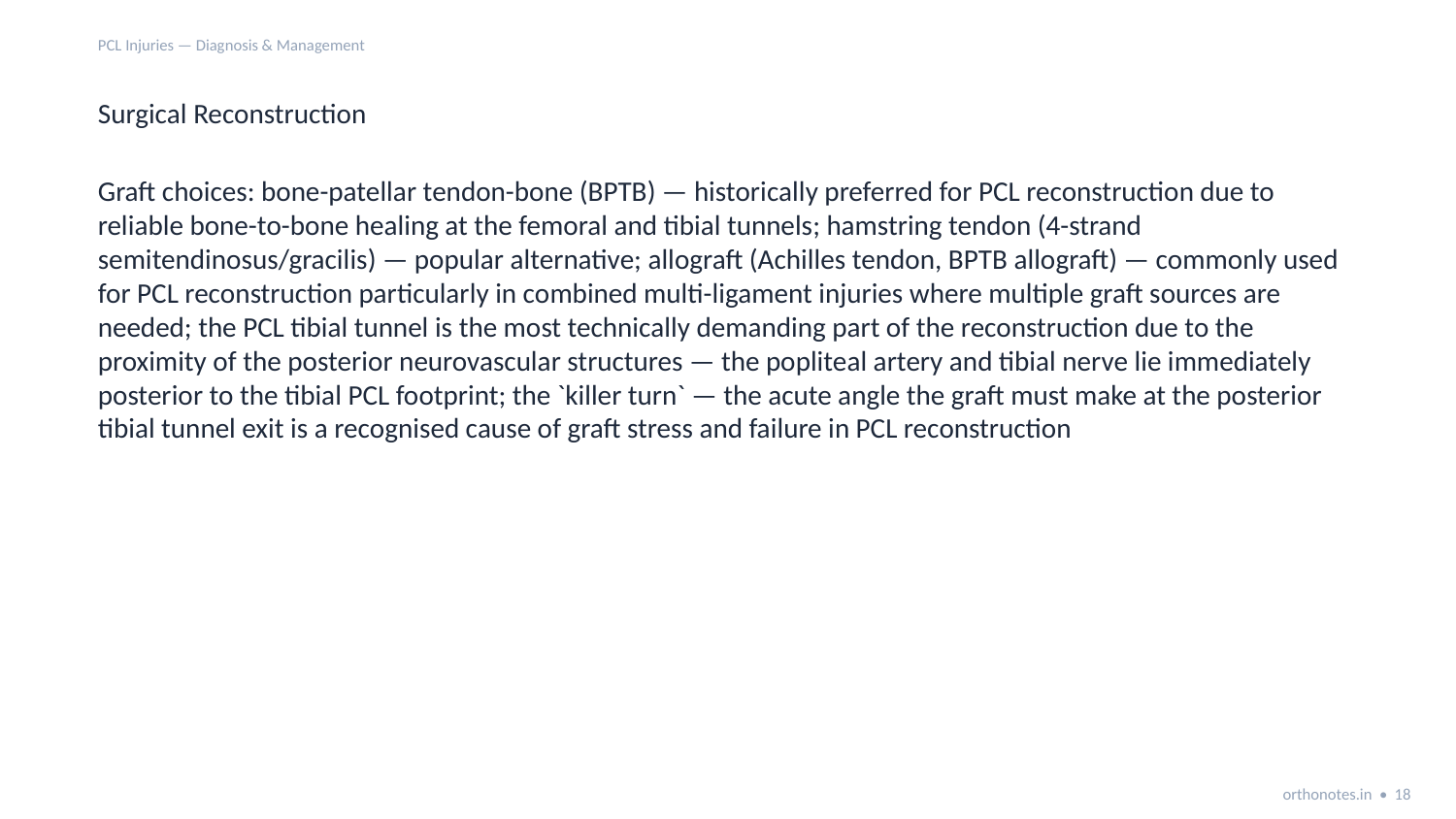

PCL Injuries — Diagnosis & Management
Surgical Reconstruction
Graft choices: bone-patellar tendon-bone (BPTB) — historically preferred for PCL reconstruction due to reliable bone-to-bone healing at the femoral and tibial tunnels; hamstring tendon (4-strand semitendinosus/gracilis) — popular alternative; allograft (Achilles tendon, BPTB allograft) — commonly used for PCL reconstruction particularly in combined multi-ligament injuries where multiple graft sources are needed; the PCL tibial tunnel is the most technically demanding part of the reconstruction due to the proximity of the posterior neurovascular structures — the popliteal artery and tibial nerve lie immediately posterior to the tibial PCL footprint; the `killer turn` — the acute angle the graft must make at the posterior tibial tunnel exit is a recognised cause of graft stress and failure in PCL reconstruction
orthonotes.in  •  18